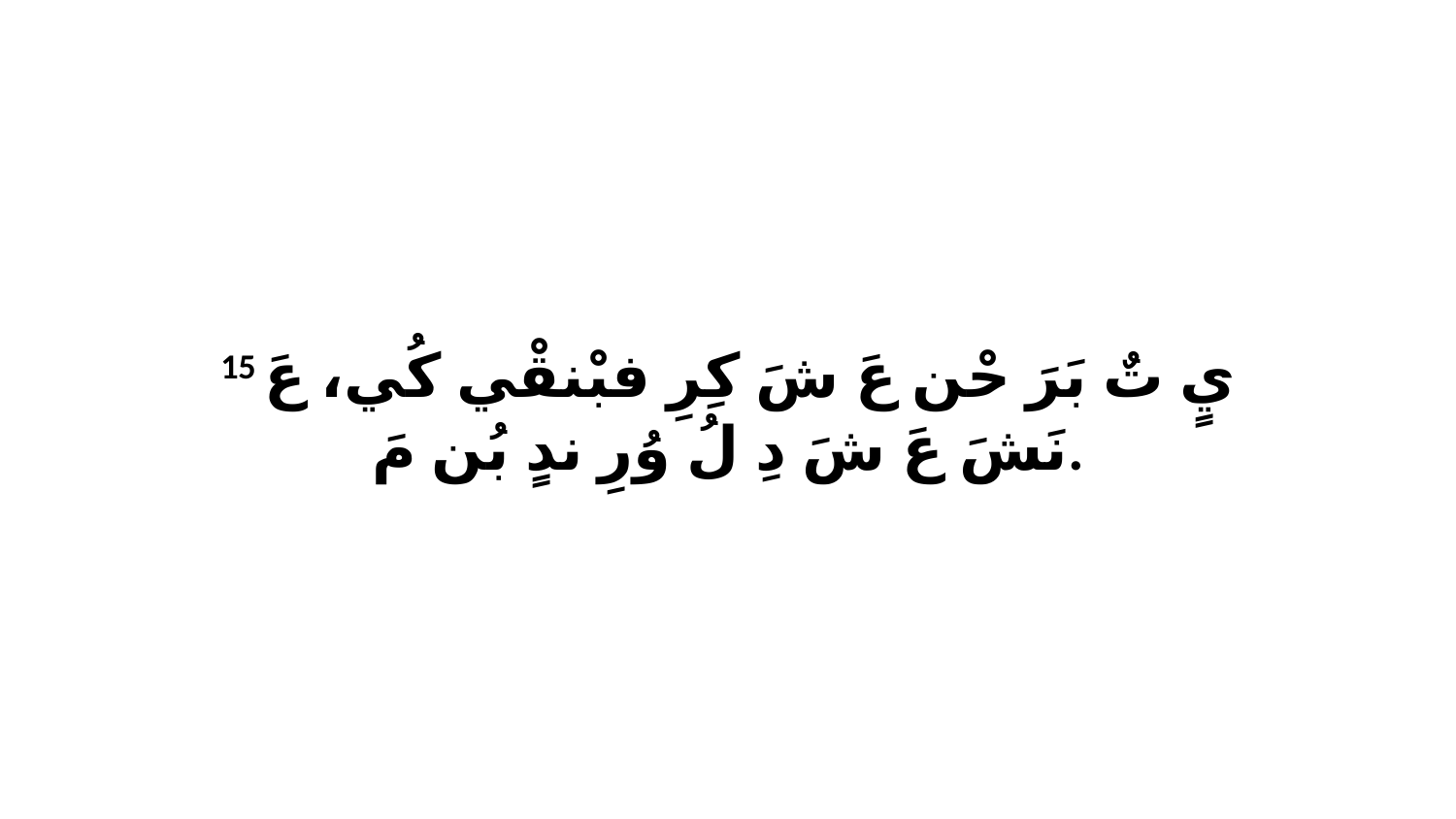

15 يٍ تٌ بَرَ حْن عَ شَ كِرِ فبْنقْي كُي، عَ نَشَ عَ شَ دِ لُ وُرِ ندٍ بُن مَ.